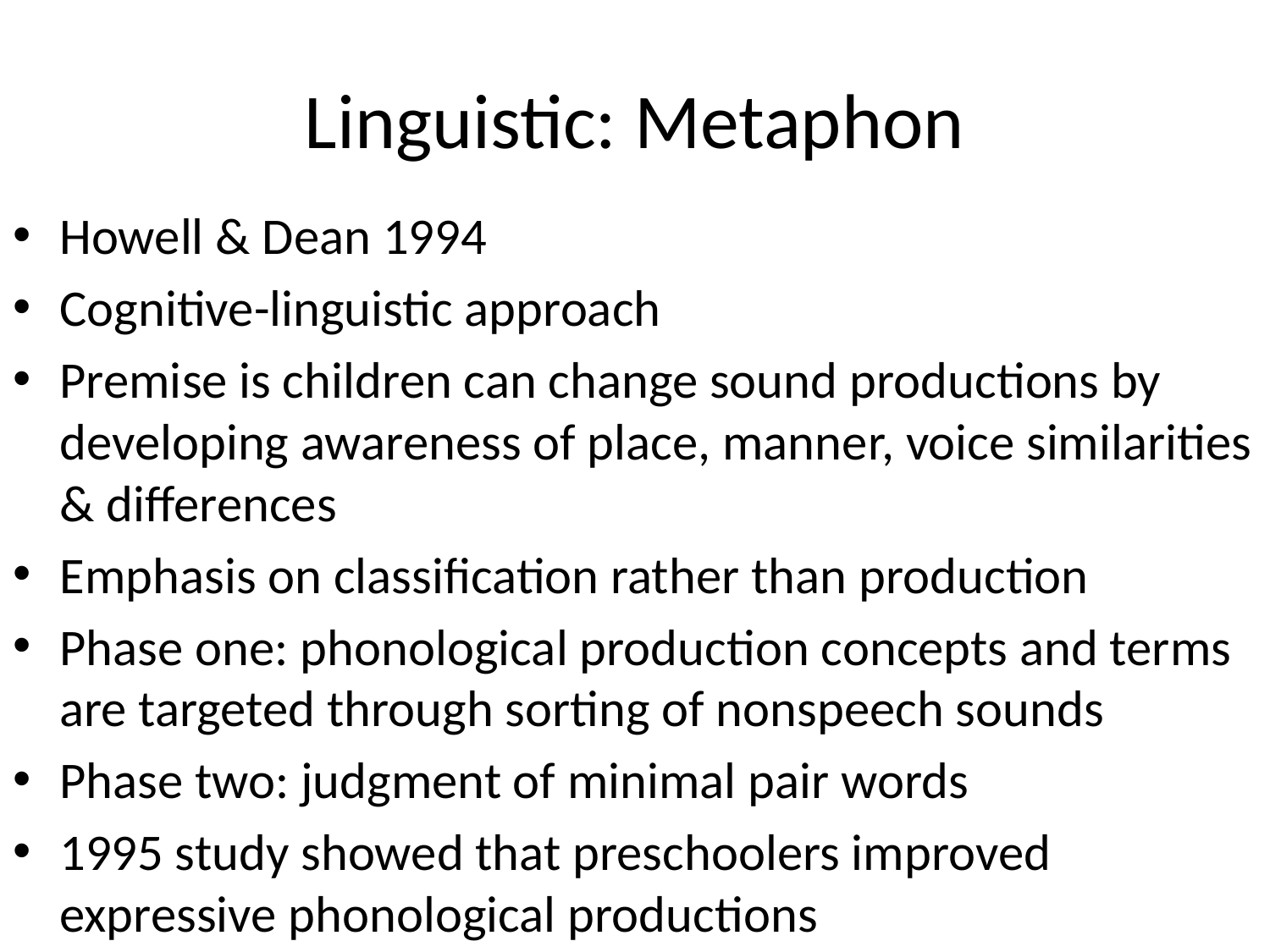

# Linguistic: Metaphon
Howell & Dean 1994
Cognitive-linguistic approach
Premise is children can change sound productions by developing awareness of place, manner, voice similarities & differences
Emphasis on classification rather than production
Phase one: phonological production concepts and terms are targeted through sorting of nonspeech sounds
Phase two: judgment of minimal pair words
1995 study showed that preschoolers improved expressive phonological productions